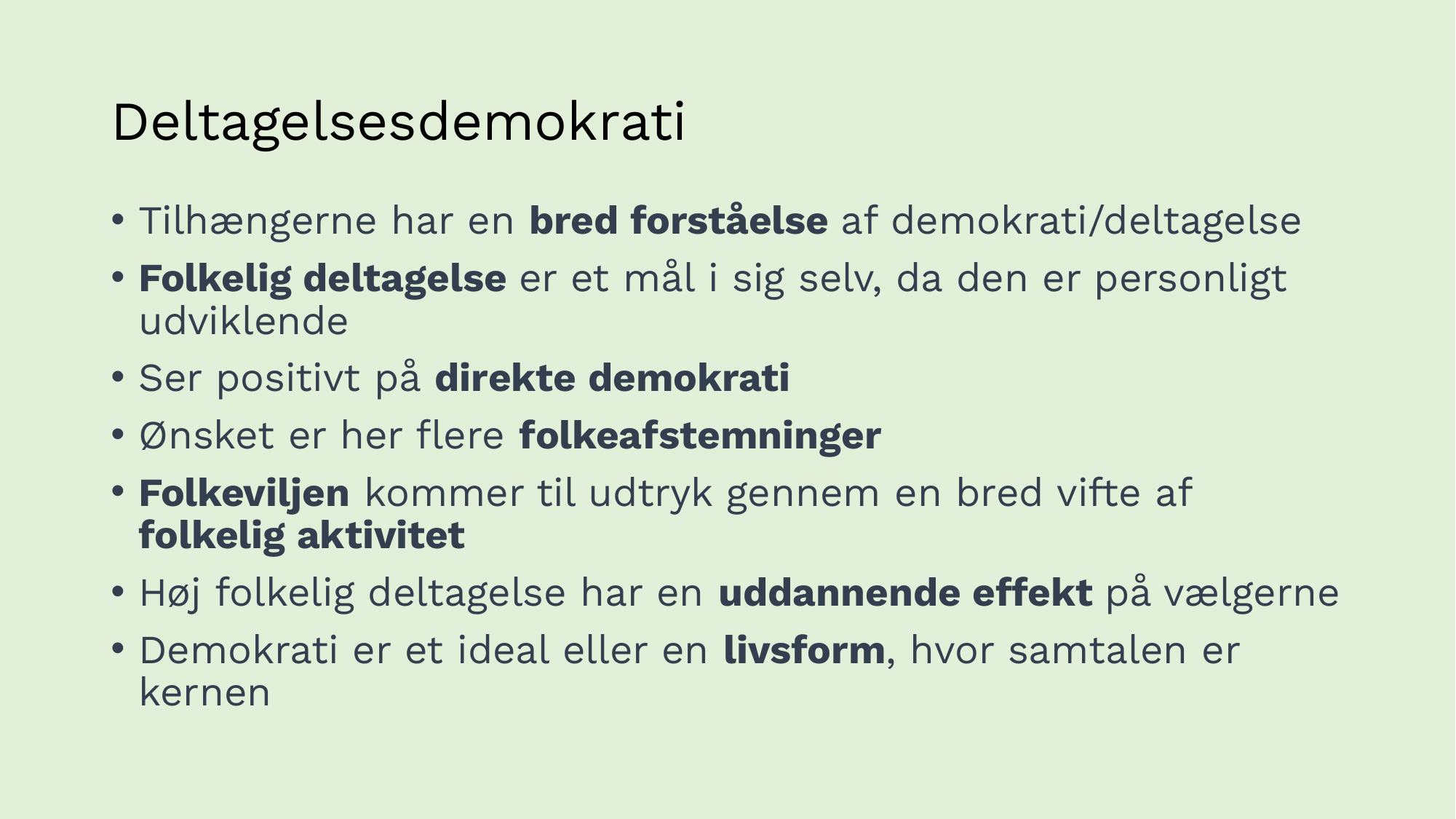

# Deltagelsesdemokrati
Tilhængerne har en bred forståelse af demokrati/deltagelse
Folkelig deltagelse er et mål i sig selv, da den er personligt udviklende
Ser positivt på direkte demokrati
Ønsket er her flere folkeafstemninger
Folkeviljen kommer til udtryk gennem en bred vifte af folkelig aktivitet
Høj folkelig deltagelse har en uddannende effekt på vælgerne
Demokrati er et ideal eller en livsform, hvor samtalen er kernen